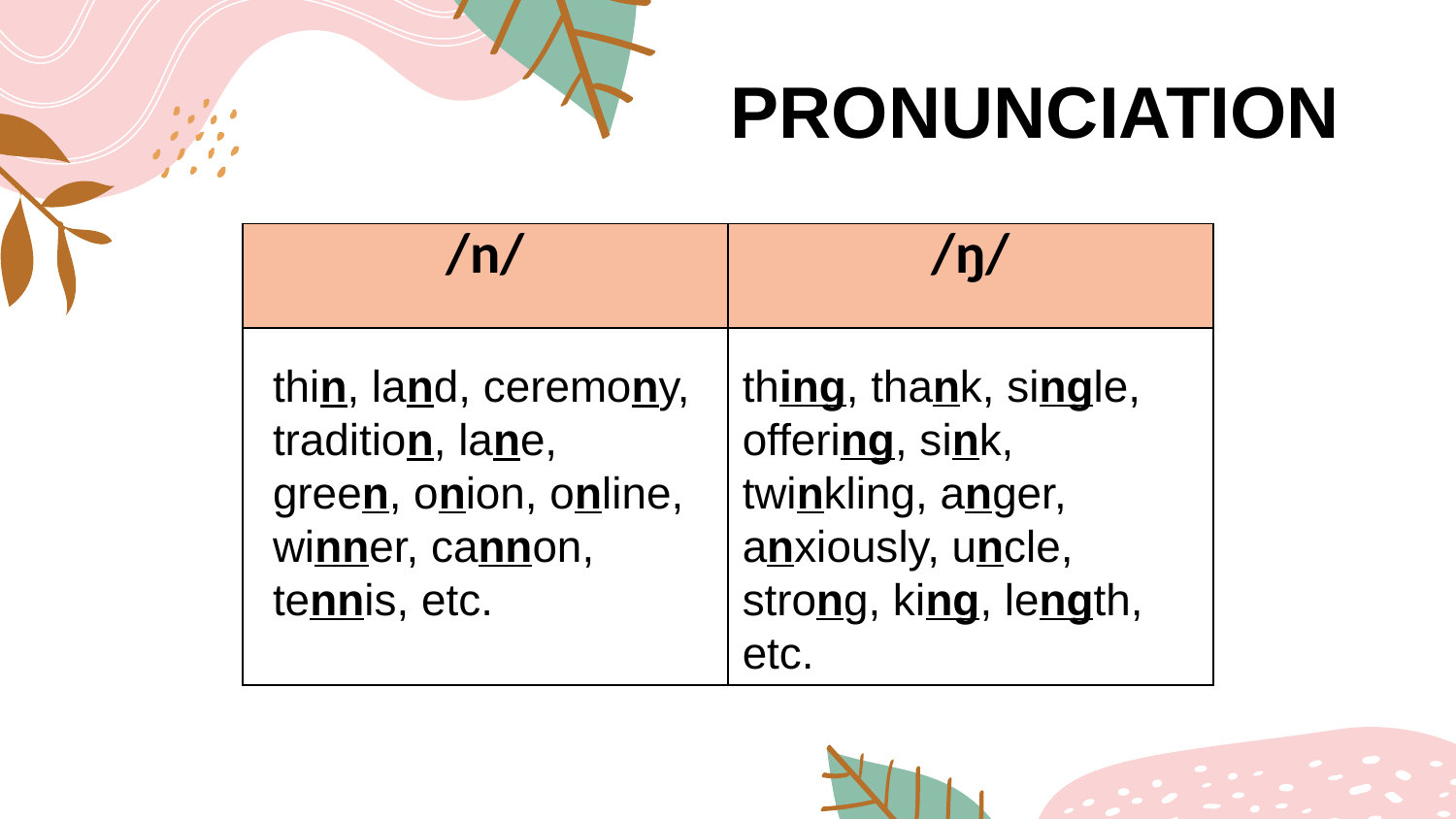

# PRONUNCIATION
| /n/ | /ŋ/ |
| --- | --- |
|  |  |
thin, land, ceremony, tradition, lane, green, onion, online, winner, cannon, tennis, etc.
thing, thank, single, offering, sink, twinkling, anger, anxiously, uncle, strong, king, length, etc.